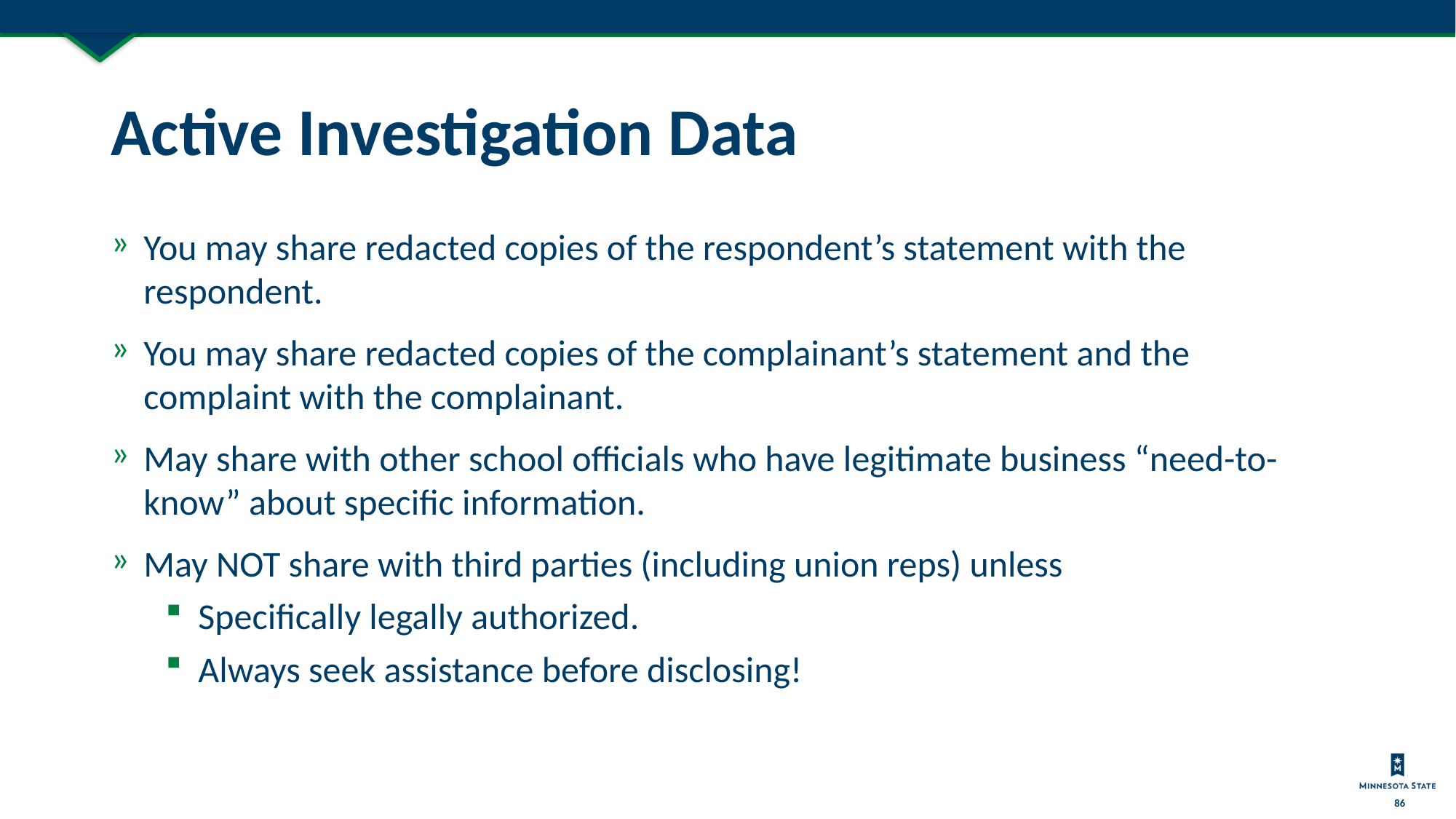

# Active Investigation Data
You may share redacted copies of the respondent’s statement with the respondent.
You may share redacted copies of the complainant’s statement and the complaint with the complainant.
May share with other school officials who have legitimate business “need-to-know” about specific information.
May NOT share with third parties (including union reps) unless
Specifically legally authorized.
Always seek assistance before disclosing!